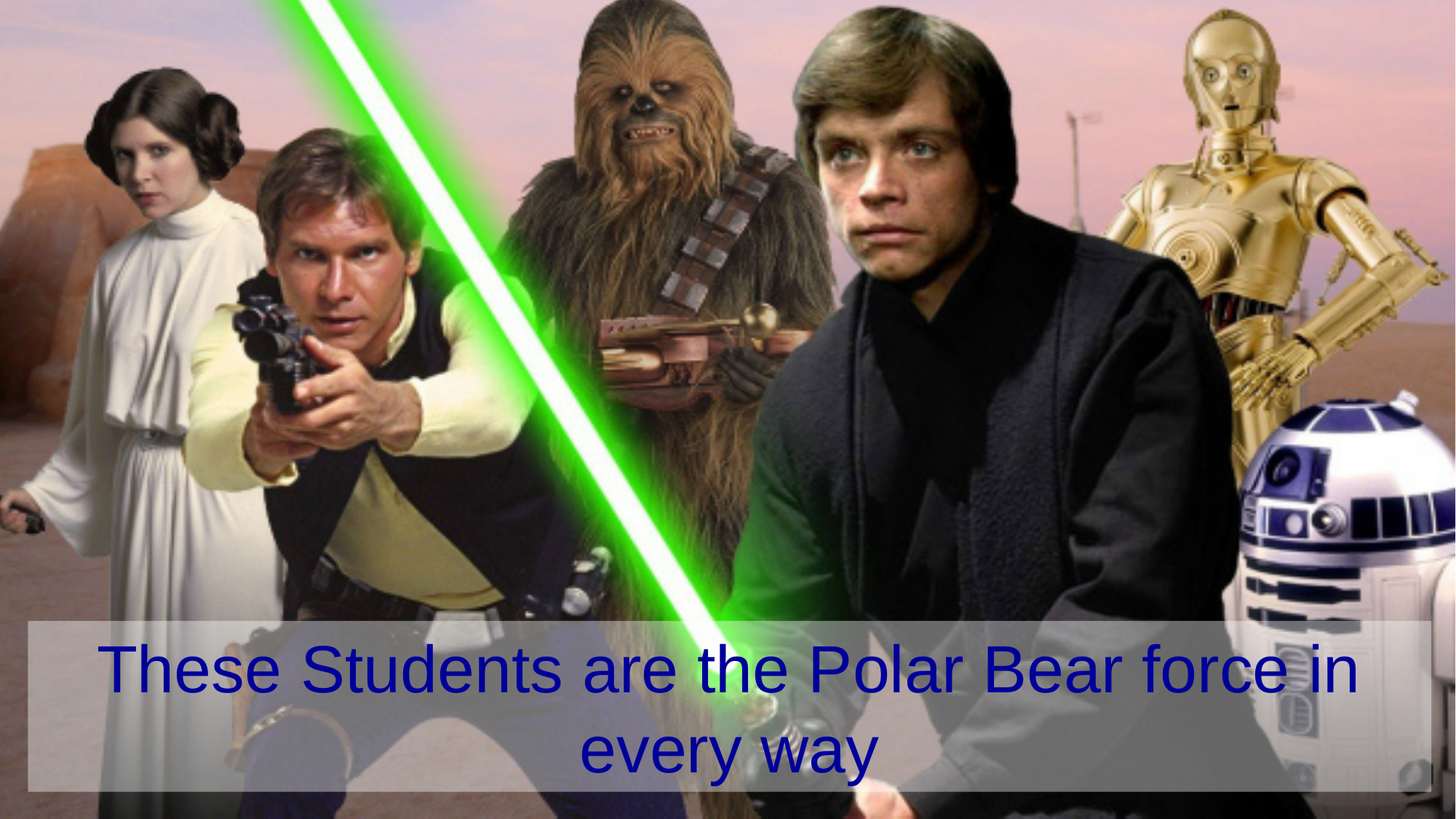

These Students are the Polar Bear force in every way